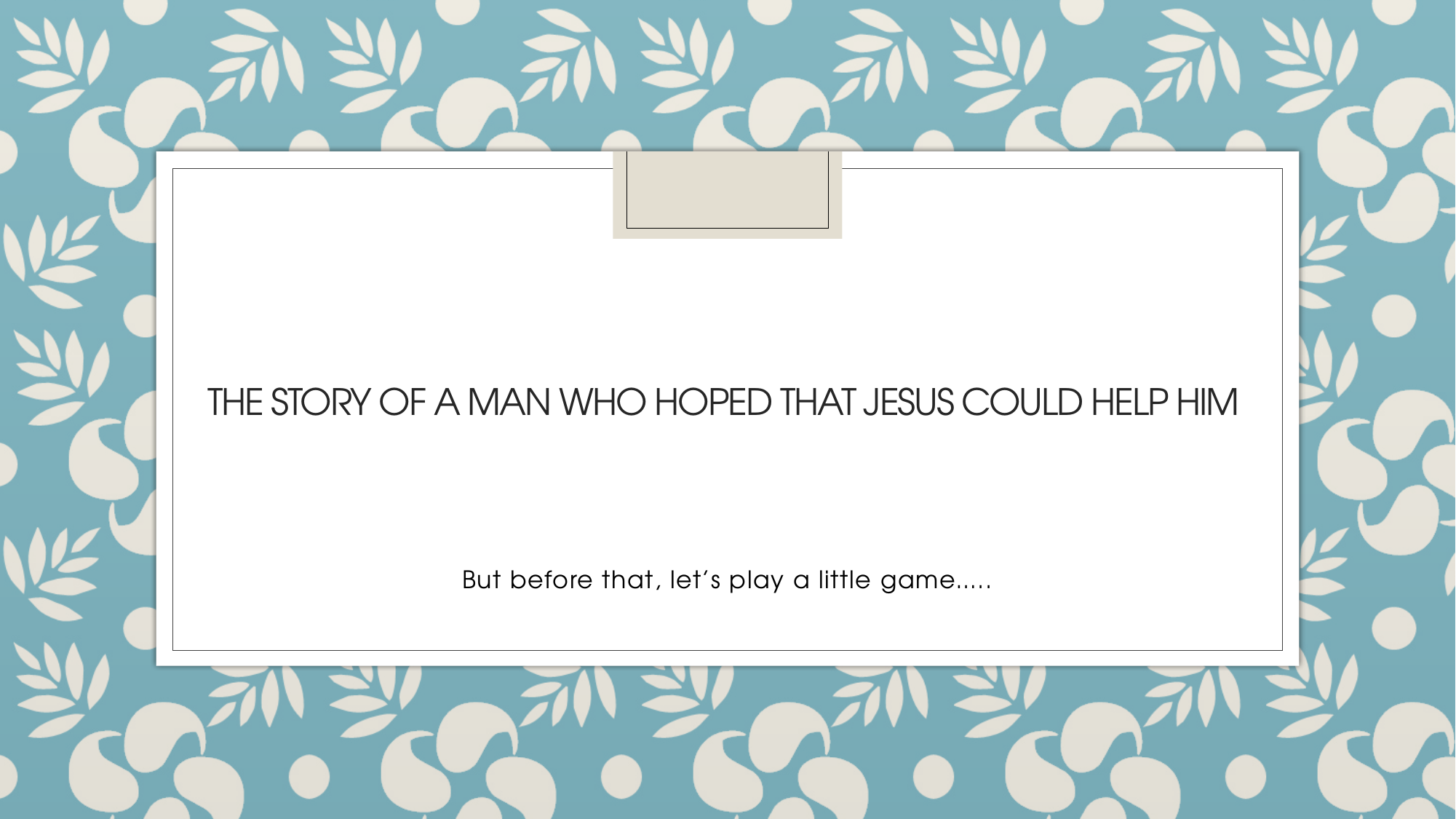

# The story of a man who hoped that jesus could help him
But before that, let’s play a little game…..